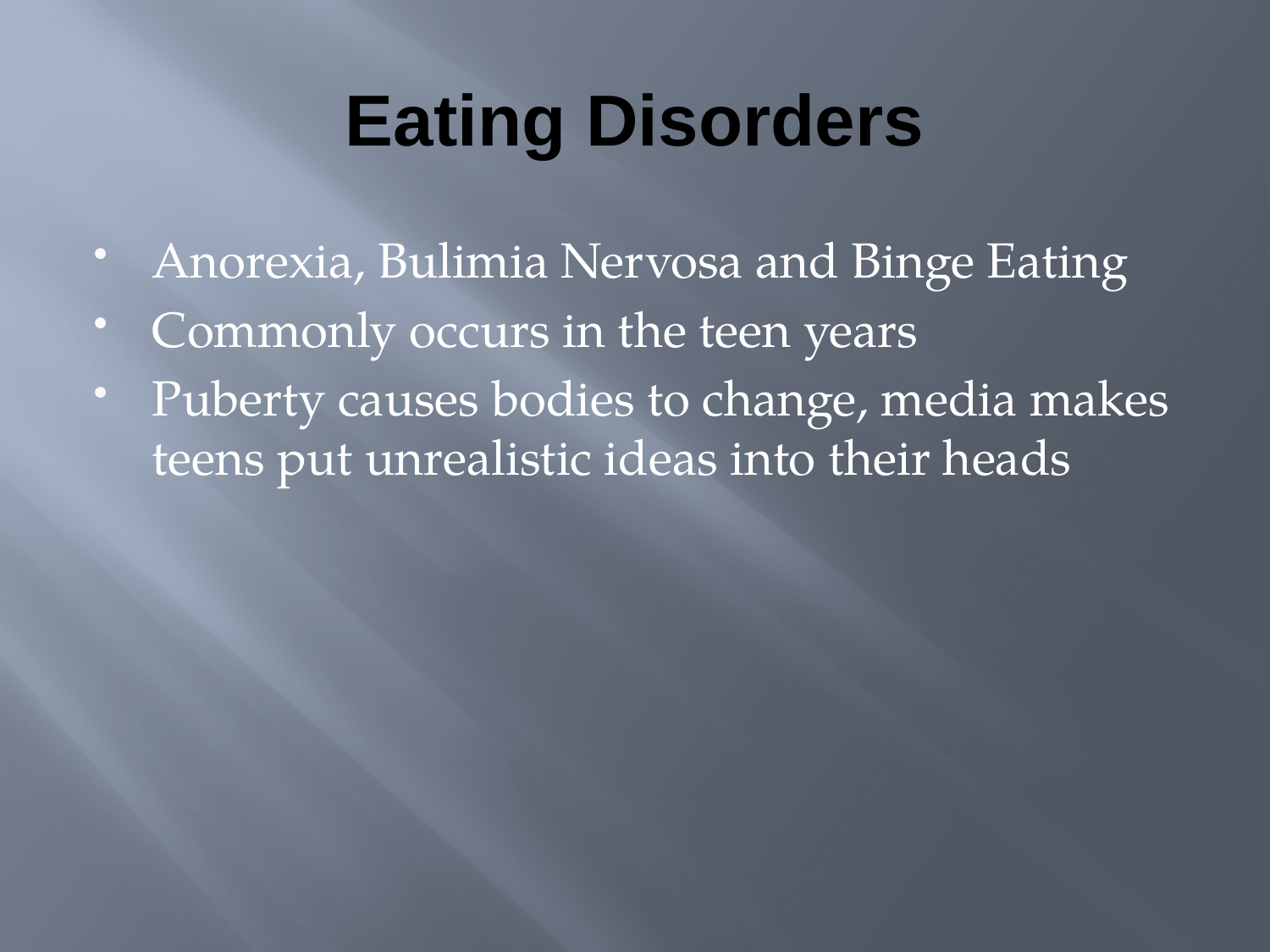

# Eating Disorders
Anorexia, Bulimia Nervosa and Binge Eating
Commonly occurs in the teen years
Puberty causes bodies to change, media makes teens put unrealistic ideas into their heads